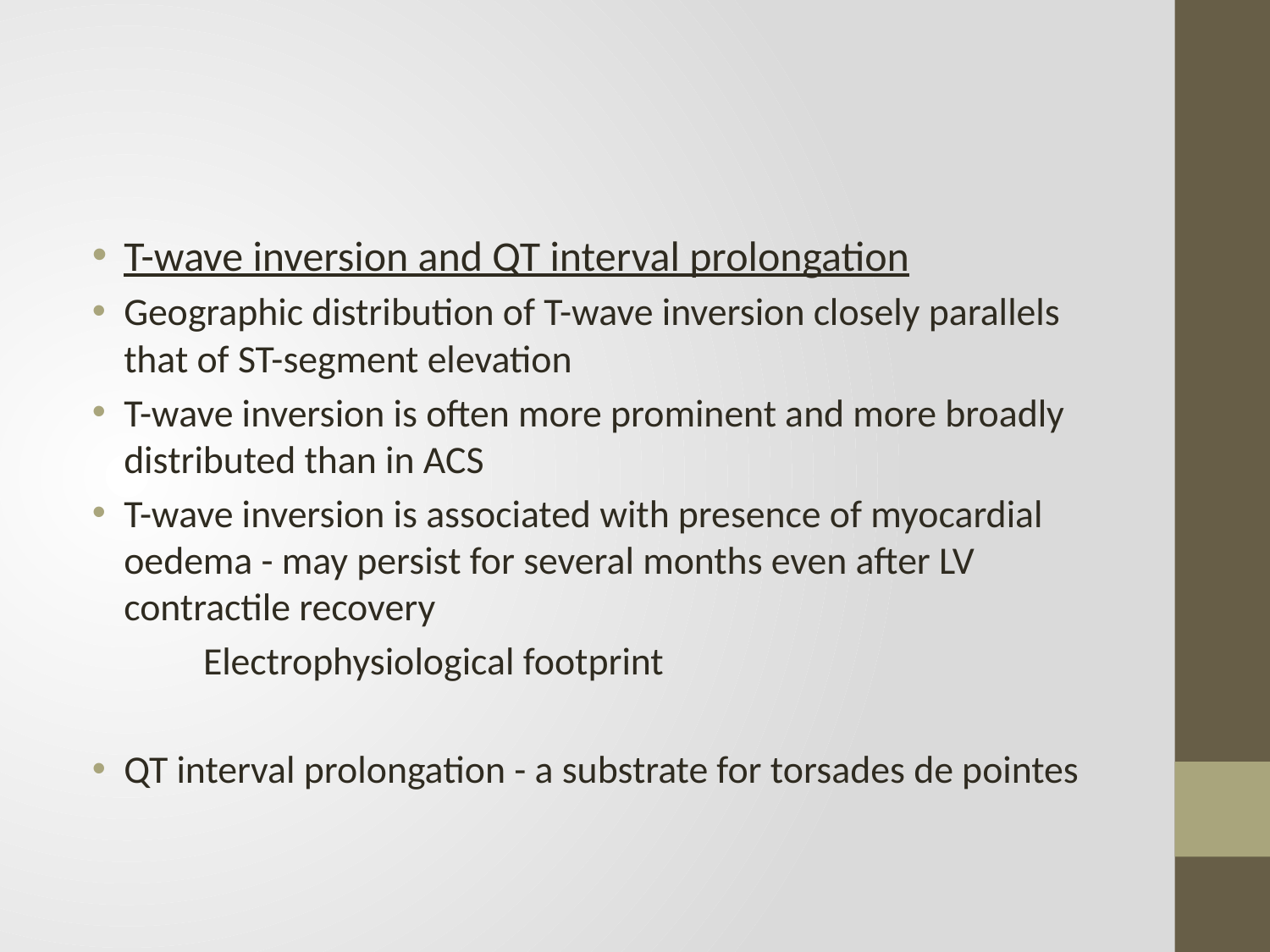

#
T-wave inversion and QT interval prolongation
Geographic distribution of T-wave inversion closely parallels that of ST-segment elevation
T-wave inversion is often more prominent and more broadly distributed than in ACS
T-wave inversion is associated with presence of myocardial oedema - may persist for several months even after LV contractile recovery
	Electrophysiological footprint

QT interval prolongation - a substrate for torsades de pointes